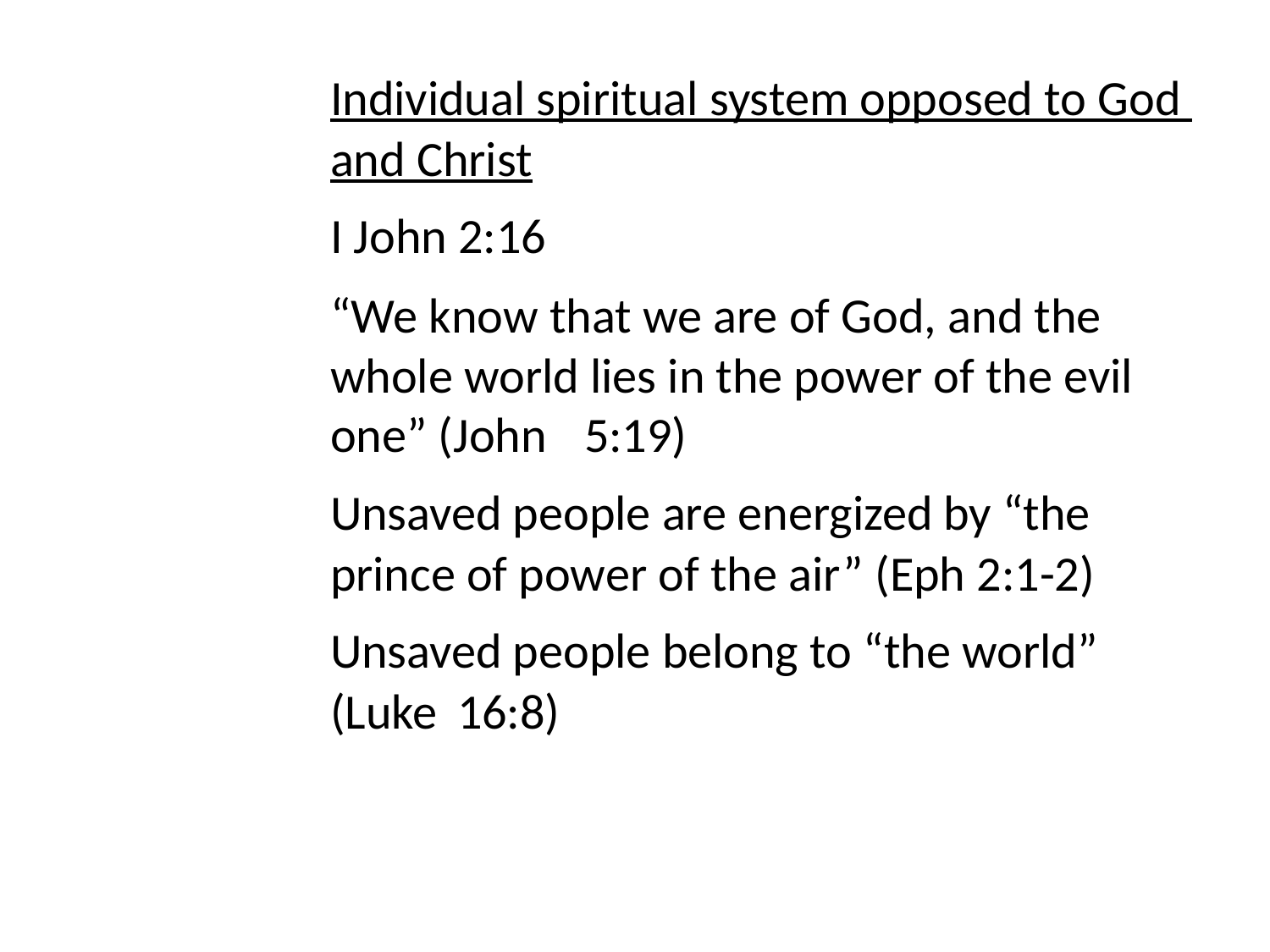

Individual spiritual system opposed to God 		and Christ
		I John 2:16
		“We know that we are of God, and the 		whole world lies in the power of the evil 		one” (John 	5:19)
		Unsaved people are energized by “the 		prince of power of the air” (Eph 2:1-2)
		Unsaved people belong to “the world” 		(Luke 	16:8)